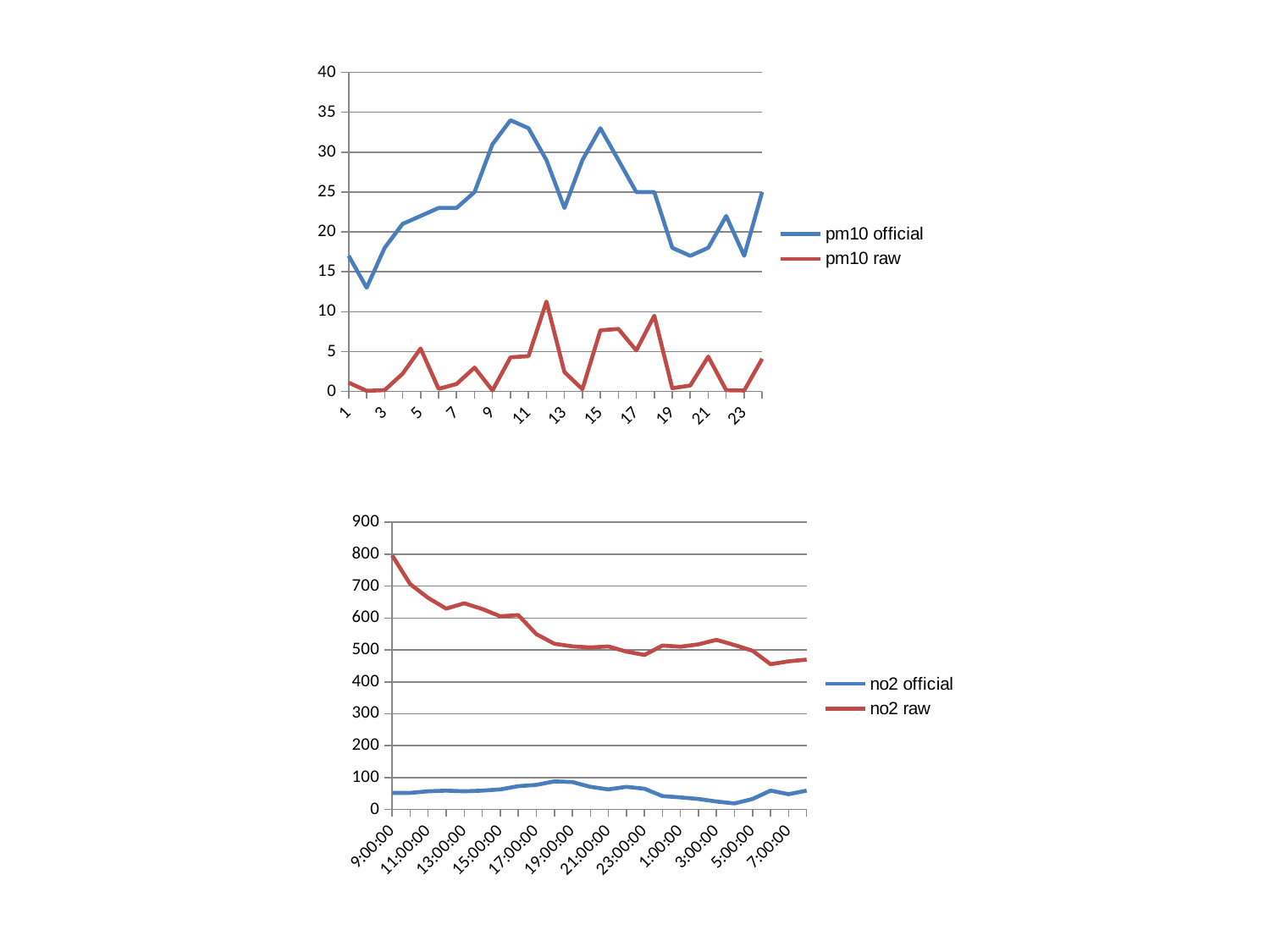

### Chart

| Category | pm10 official | pm10 raw |
|---|---|---|
| 1 | 17.0 | 1.10666666666667 |
| 2 | 13.0 | 0.0788888888888889 |
| 3 | 18.0 | 0.171 |
| 4 | 21.0 | 2.22444444444444 |
| 5 | 22.0 | 5.38333333333333 |
| 6 | 23.0 | 0.327777777777778 |
| 7 | 23.0 | 0.934 |
| 8 | 25.0 | 2.99333333333333 |
| 9 | 31.0 | 0.13 |
| 10 | 34.0 | 4.28333333333333 |
| 11 | 33.0 | 4.426 |
| 12 | 29.0 | 11.2688888888889 |
| 13 | 23.0 | 2.428 |
| 14 | 29.0 | 0.278888888888889 |
| 15 | 33.0 | 7.66111111111111 |
| 16 | 29.0 | 7.84 |
| 17 | 25.0 | 5.13555555555556 |
| 18 | 25.0 | 9.49111111111111 |
| 19 | 18.0 | 0.408888888888889 |
| 20 | 17.0 | 0.741111111111111 |
| 21 | 18.0 | 4.36666666666667 |
| 22 | 22.0 | 0.158888888888889 |
| 23 | 17.0 | 0.12 |
| 24 | 25.0 | 4.09333333333333 |

### Chart

| Category | no2 official | no2 raw |
|---|---|---|
| 9:00:00 | 52.0 | 796.0 |
| 10:00:00 | 52.0 | 706.0 |
| 11:00:00 | 57.0 | 662.9 |
| 12:00:00 | 59.0 | 629.222222222222 |
| 13:00:00 | 57.0 | 646.0 |
| 14:00:00 | 59.0 | 628.111111111111 |
| 15:00:00 | 63.0 | 605.2 |
| 16:00:00 | 73.0 | 608.777777777778 |
| 17:00:00 | 77.0 | 549.4 |
| 18:00:00 | 88.0 | 519.222222222222 |
| 19:00:00 | 86.0 | 511.1 |
| 20:00:00 | 71.0 | 507.666666666667 |
| 21:00:00 | 63.0 | 510.7 |
| 22:00:00 | 71.0 | 494.666666666667 |
| 23:00:00 | 65.0 | 484.111111111111 |
| 0:00:00 | 42.0 | 513.555555555556 |
| 1:00:00 | 38.0 | 509.888888888889 |
| 2:00:00 | 33.0 | 517.222222222222 |
| 3:00:00 | 25.0 | 531.444444444445 |
| 4:00:00 | 19.0 | 515.111111111111 |
| 5:00:00 | 33.0 | 497.222222222222 |
| 6:00:00 | 59.0 | 455.111111111111 |
| 7:00:00 | 48.0 | 464.111111111111 |
| 8:00:00 | 59.0 | 469.555555555556 |